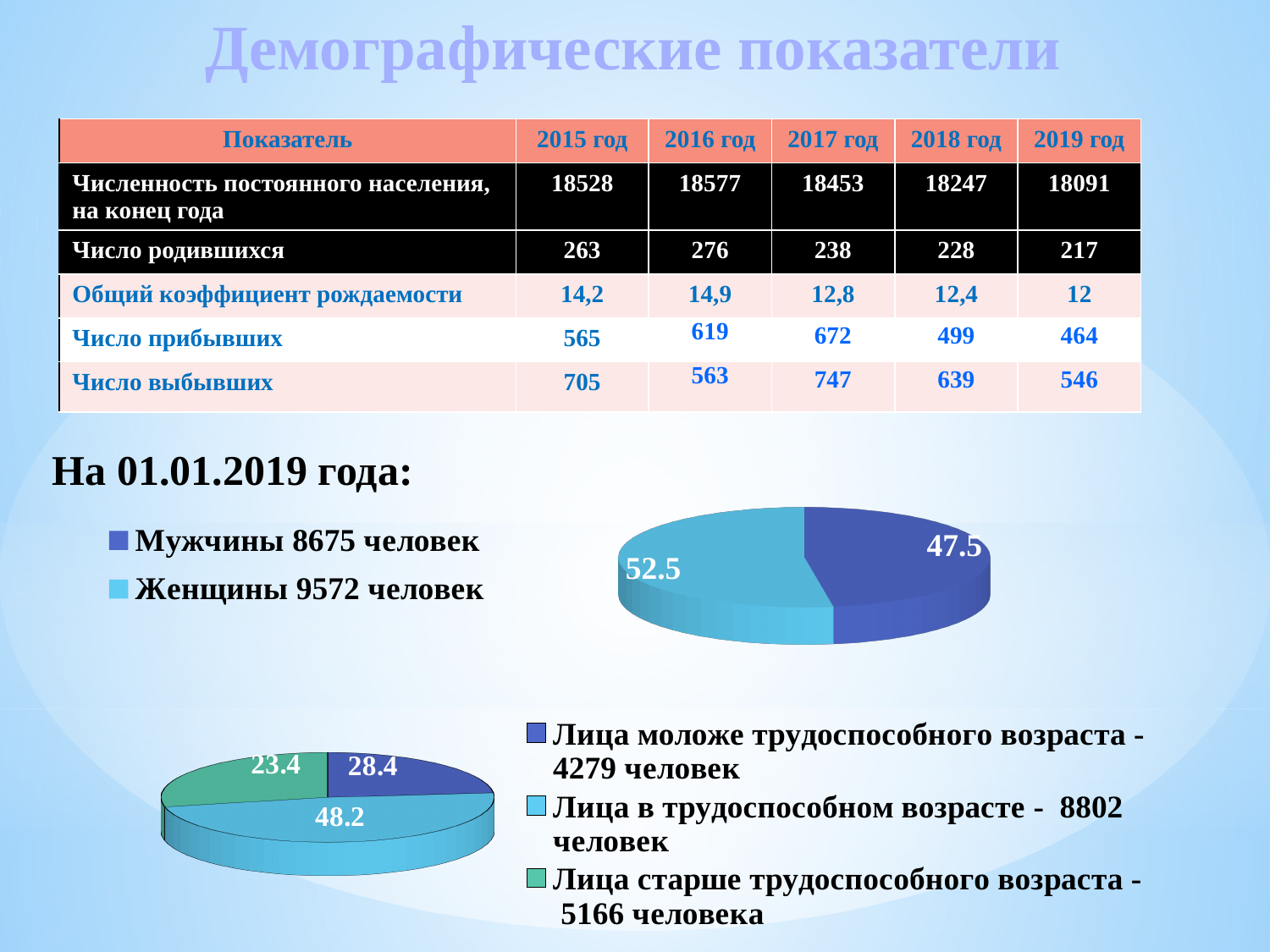

# Демографические показатели
| Показатель | 2015 год | 2016 год | 2017 год | 2018 год | 2019 год |
| --- | --- | --- | --- | --- | --- |
| Численность постоянного населения, на конец года | 18528 | 18577 | 18453 | 18247 | 18091 |
| Число родившихся | 263 | 276 | 238 | 228 | 217 |
| Общий коэффициент рождаемости | 14,2 | 14,9 | 12,8 | 12,4 | 12 |
| Число прибывших | 565 | 619 | 672 | 499 | 464 |
| Число выбывших | 705 | 563 | 747 | 639 | 546 |

[unsupported chart]

На 01.01.2019 года:

[unsupported chart]